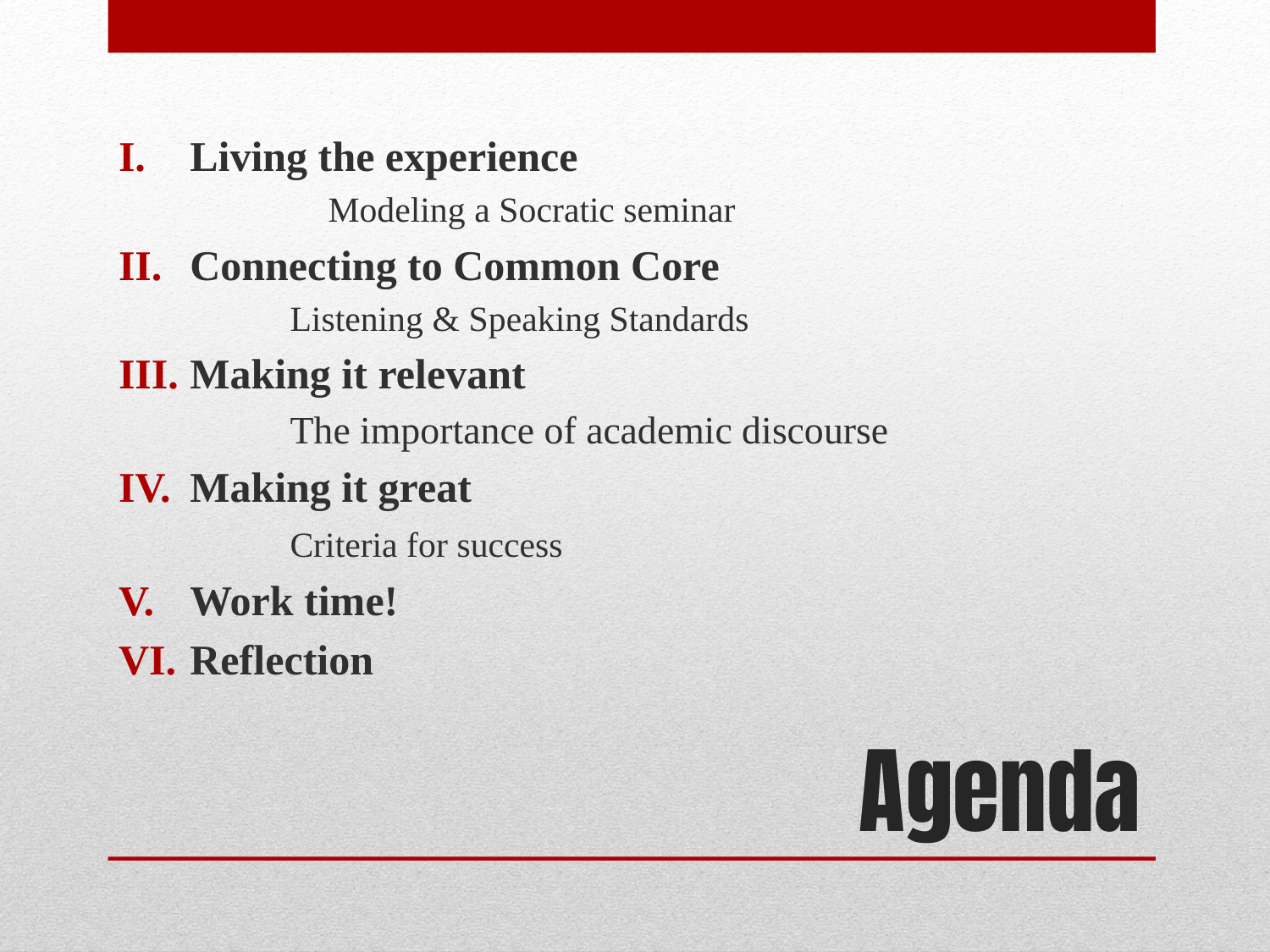

Living the experience
	Modeling a Socratic seminar
Connecting to Common Core
	Listening & Speaking Standards
Making it relevant
	The importance of academic discourse
Making it great
	Criteria for success
Work time!
Reflection
# Agenda